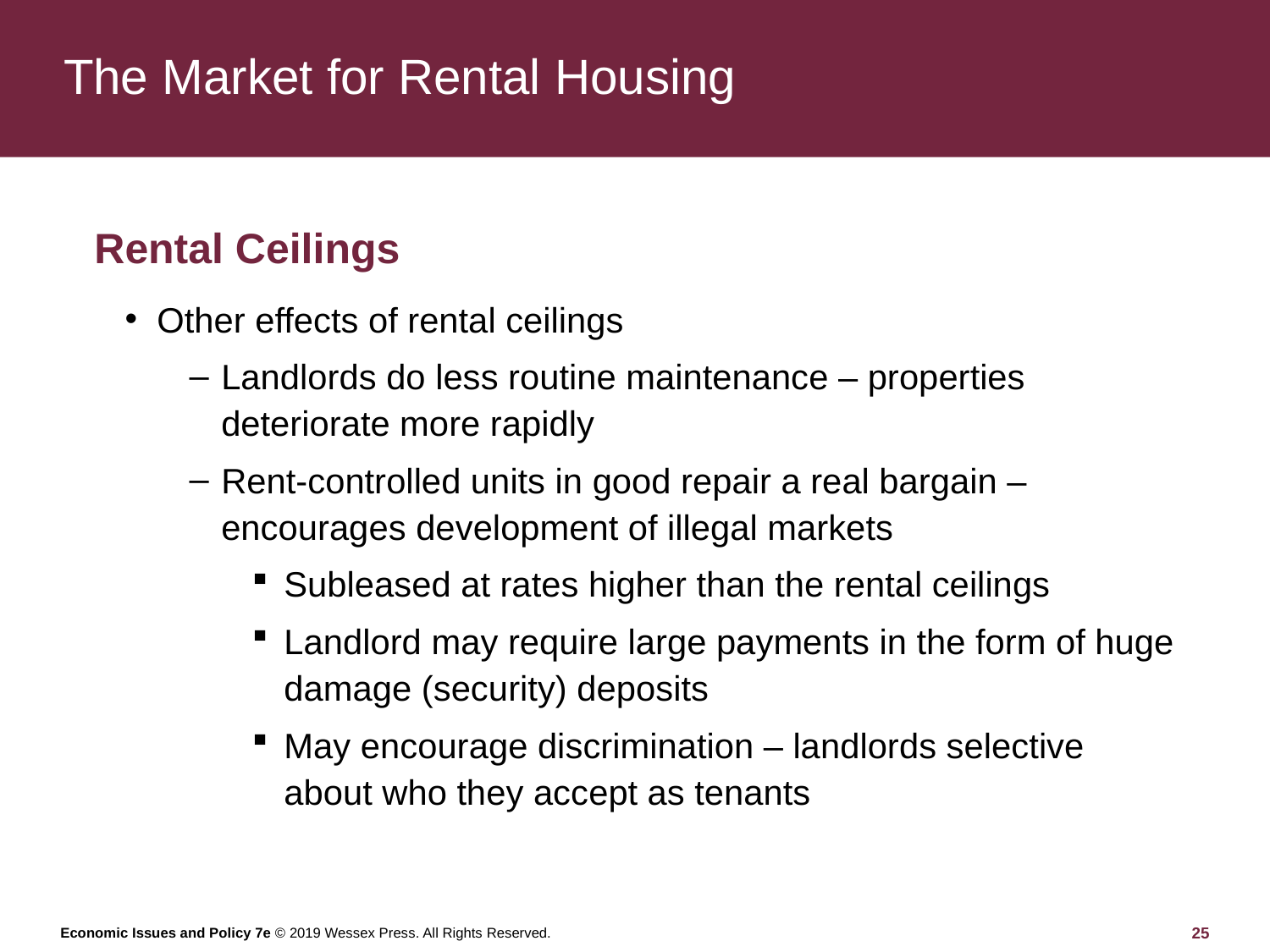

# The Market for Rental Housing
Rental Ceilings
Other effects of rental ceilings
Landlords do less routine maintenance – properties deteriorate more rapidly
Rent-controlled units in good repair a real bargain – encourages development of illegal markets
Subleased at rates higher than the rental ceilings
Landlord may require large payments in the form of huge damage (security) deposits
May encourage discrimination – landlords selective about who they accept as tenants